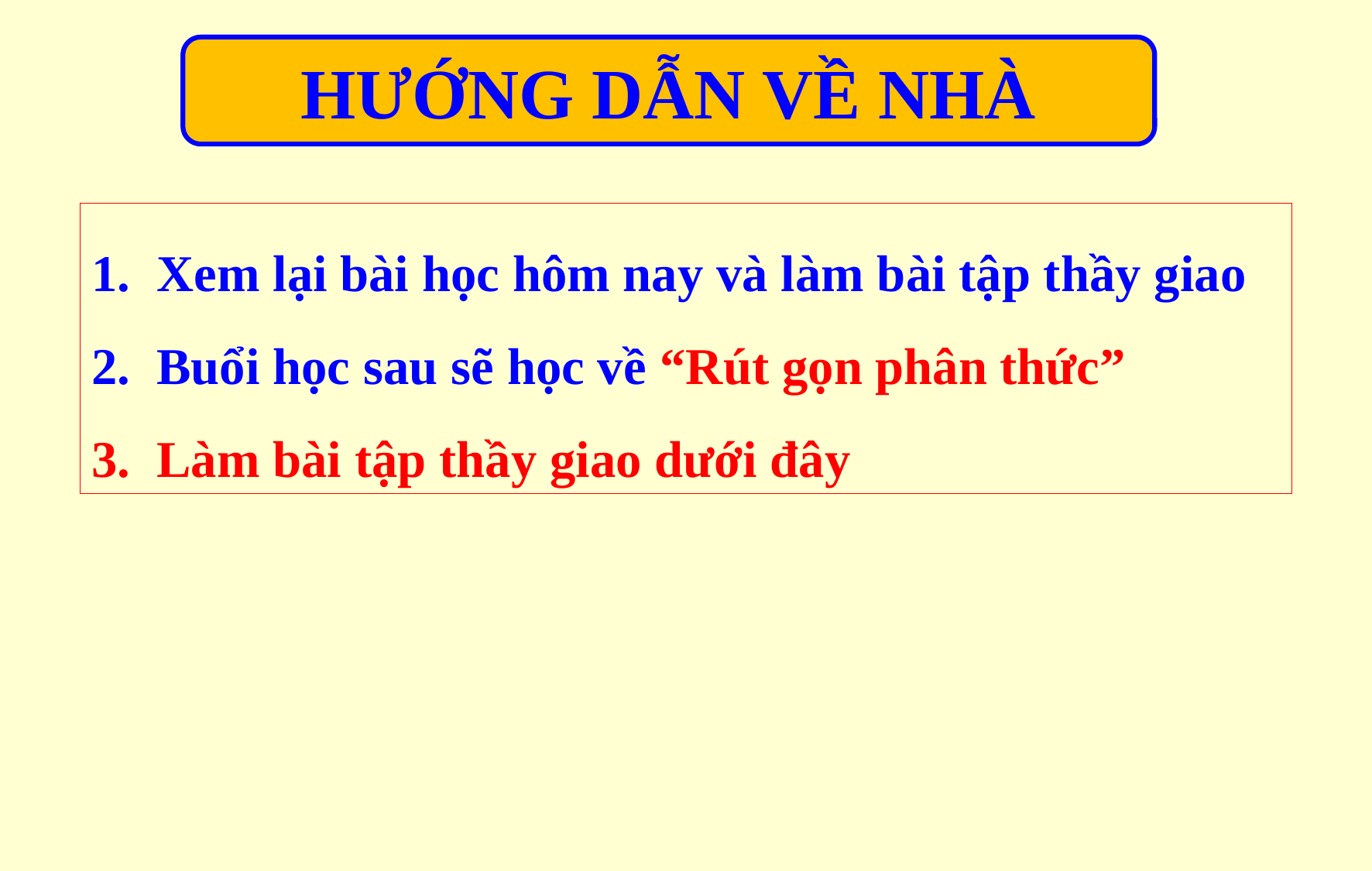

HƯỚNG DẪN VỀ NHÀ
Xem lại bài học hôm nay và làm bài tập thầy giao
Buổi học sau sẽ học về “Rút gọn phân thức”
Làm bài tập thầy giao dưới đây